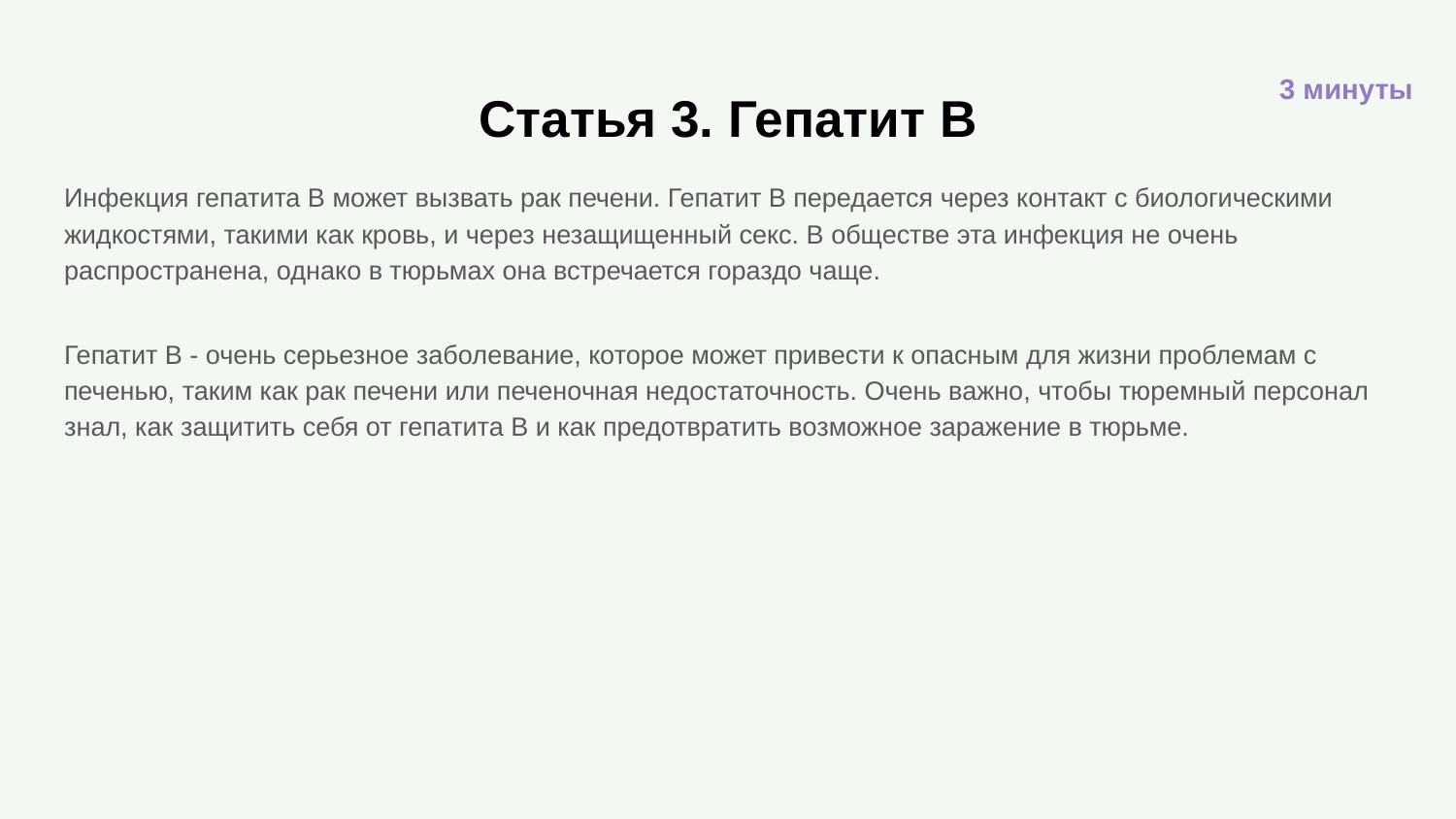

3 минуты
# Статья 3. Гепатит В
Инфекция гепатита В может вызвать рак печени. Гепатит В передается через контакт с биологическими жидкостями, такими как кровь, и через незащищенный секс. В обществе эта инфекция не очень распространена, однако в тюрьмах она встречается гораздо чаще.
Гепатит В - очень серьезное заболевание, которое может привести к опасным для жизни проблемам с печенью, таким как рак печени или печеночная недостаточность. Очень важно, чтобы тюремный персонал знал, как защитить себя от гепатита B и как предотвратить возможное заражение в тюрьме.